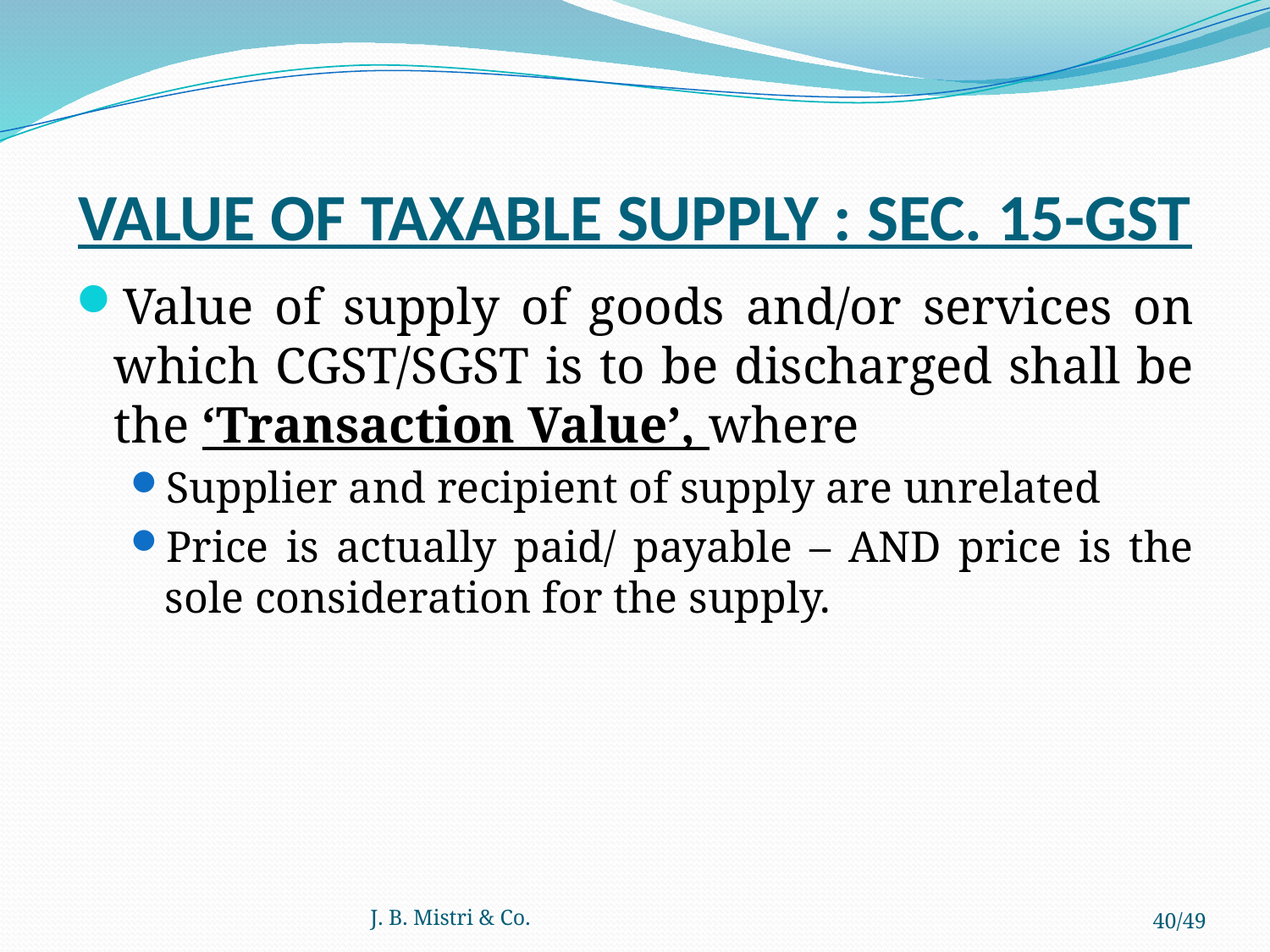

# VALUE OF TAXABLE SUPPLY : SEC. 15-GST
Value of supply of goods and/or services on which CGST/SGST is to be discharged shall be the ‘Transaction Value’, where
Supplier and recipient of supply are unrelated
Price is actually paid/ payable – AND price is the sole consideration for the supply.

J. B. Mistri & Co.
40/49